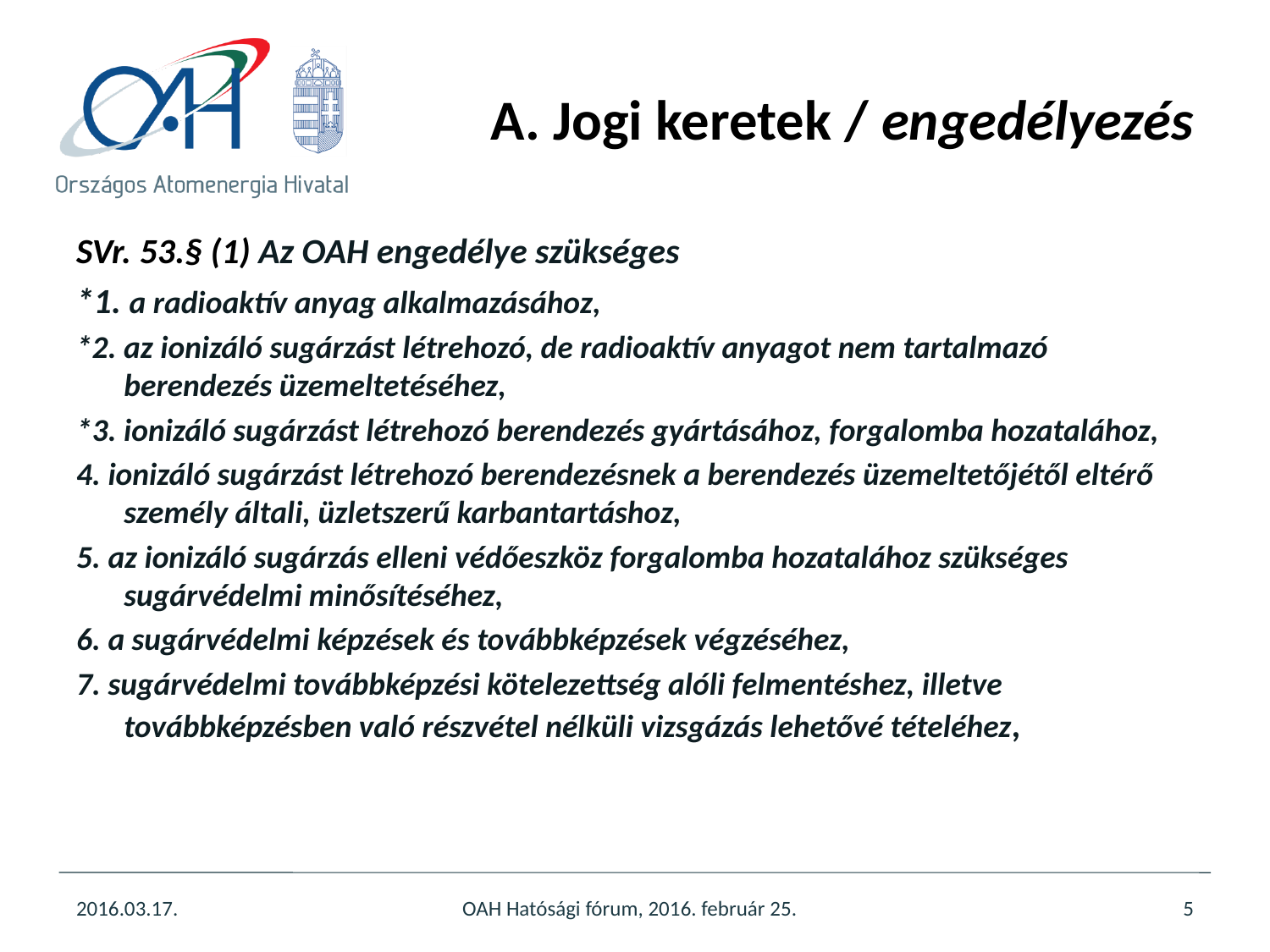

# A. Jogi keretek / engedélyezés
SVr. 53.§ (1) Az OAH engedélye szükséges
*1. a radioaktív anyag alkalmazásához,
*2. az ionizáló sugárzást létrehozó, de radioaktív anyagot nem tartalmazó berendezés üzemeltetéséhez,
*3. ionizáló sugárzást létrehozó berendezés gyártásához, forgalomba hozatalához,
4. ionizáló sugárzást létrehozó berendezésnek a berendezés üzemeltetőjétől eltérő személy általi, üzletszerű karbantartáshoz,
5. az ionizáló sugárzás elleni védőeszköz forgalomba hozatalához szükséges sugárvédelmi minősítéséhez,
6. a sugárvédelmi képzések és továbbképzések végzéséhez,
7. sugárvédelmi továbbképzési kötelezettség alóli felmentéshez, illetve továbbképzésben való részvétel nélküli vizsgázás lehetővé tételéhez,
2016.03.17.
OAH Hatósági fórum, 2016. február 25.
5